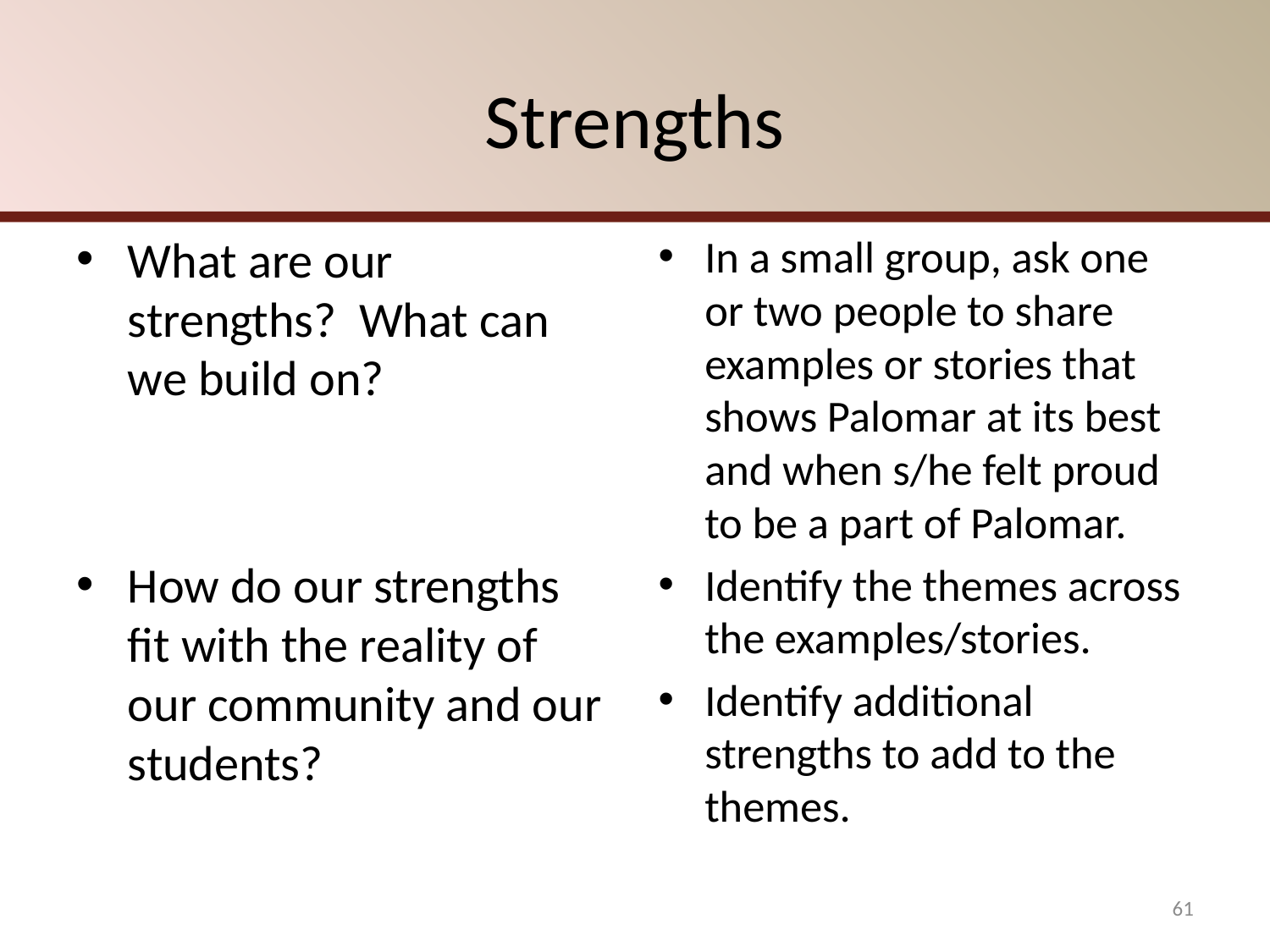

# Strengths
What are our strengths?  What can we build on?

How do our strengths fit with the reality of our community and our students?
In a small group, ask one or two people to share examples or stories that shows Palomar at its best and when s/he felt proud to be a part of Palomar.
Identify the themes across the examples/stories.
Identify additional strengths to add to the themes.
61